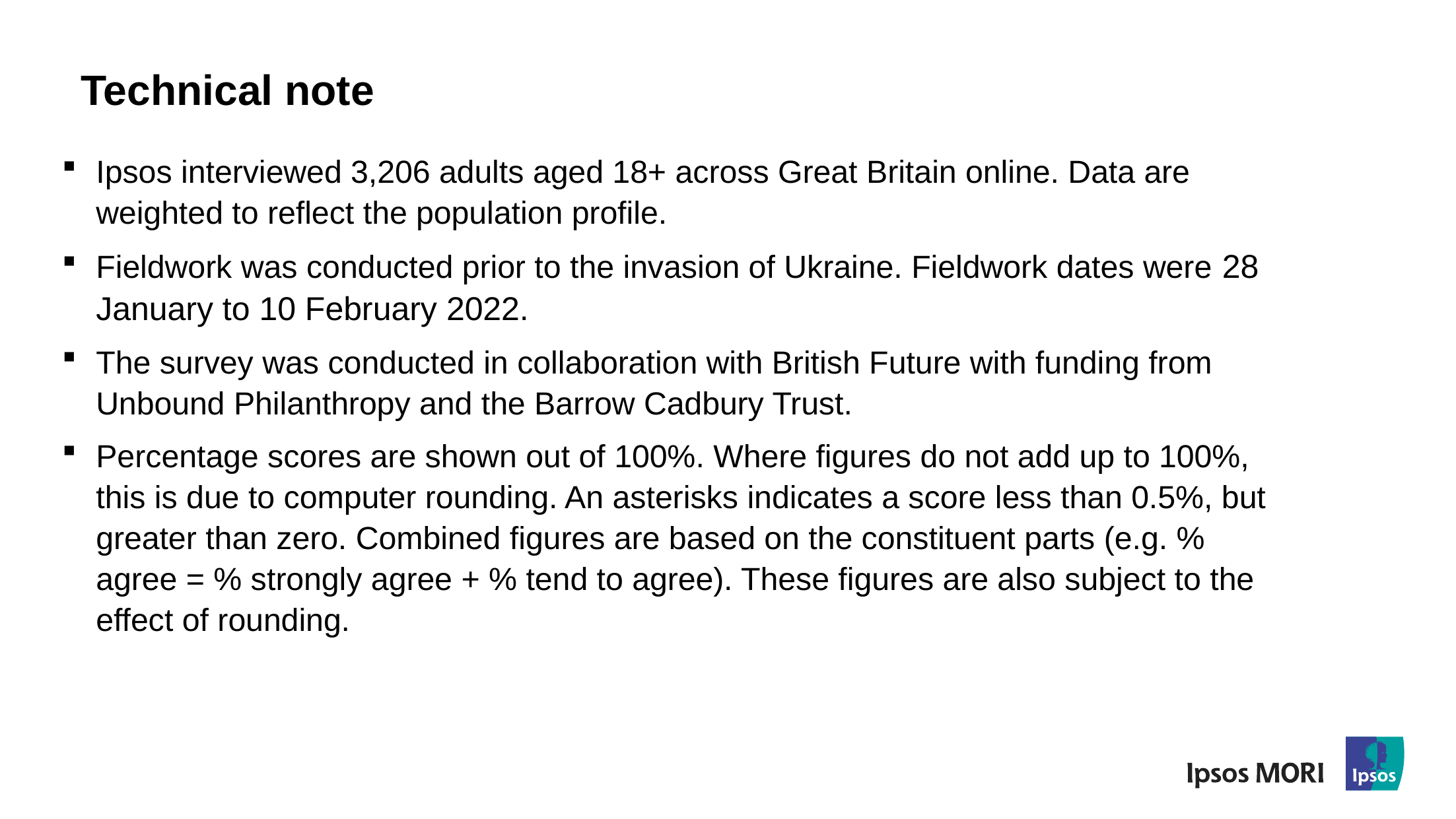

# Technical note
Ipsos interviewed 3,206 adults aged 18+ across Great Britain online. Data are weighted to reflect the population profile.
Fieldwork was conducted prior to the invasion of Ukraine. Fieldwork dates were 28 January to 10 February 2022.
The survey was conducted in collaboration with British Future with funding from Unbound Philanthropy and the Barrow Cadbury Trust.
Percentage scores are shown out of 100%. Where figures do not add up to 100%, this is due to computer rounding. An asterisks indicates a score less than 0.5%, but greater than zero. Combined figures are based on the constituent parts (e.g. % agree = % strongly agree + % tend to agree). These figures are also subject to the effect of rounding.